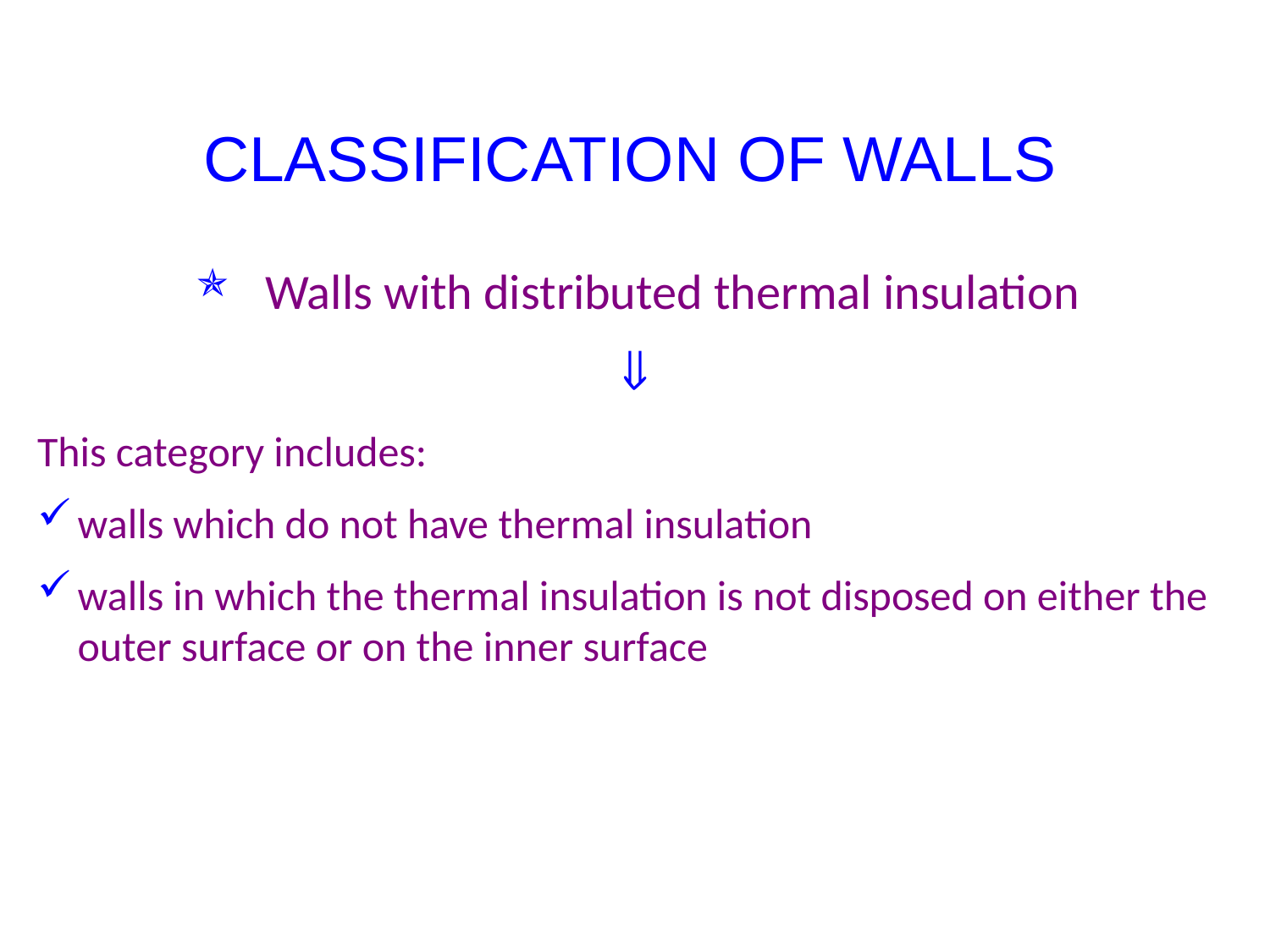

# CLASSIFICATION OF WALLS
Walls with distributed thermal insulation
⇓
This category includes:
walls which do not have thermal insulation
walls in which the thermal insulation is not disposed on either the outer surface or on the inner surface